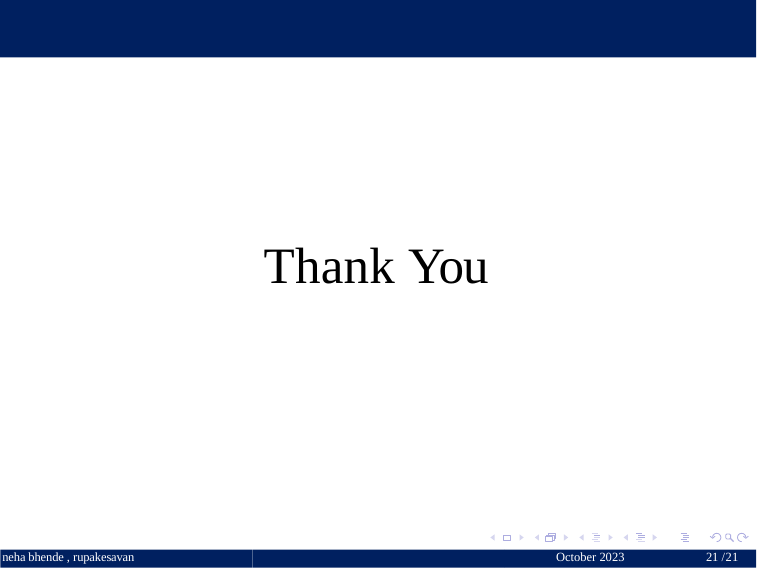

# Thank You

October 2023 	21 / 21
neha bhende , rupakesavan